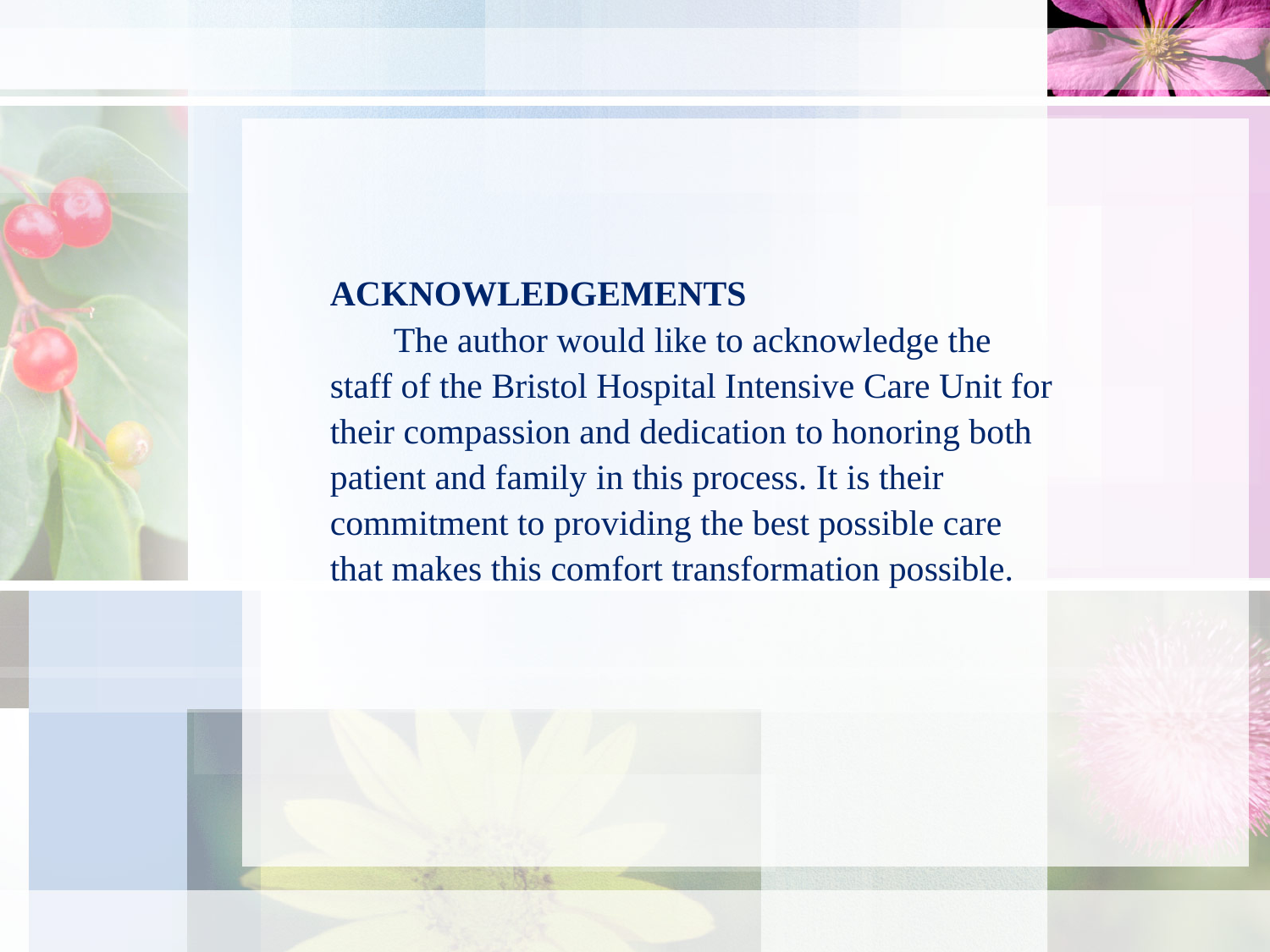

ACKNOWLEDGEMENTS
The author would like to acknowledge the staff of the Bristol Hospital Intensive Care Unit for their compassion and dedication to honoring both patient and family in this process. It is their commitment to providing the best possible care that makes this comfort transformation possible.